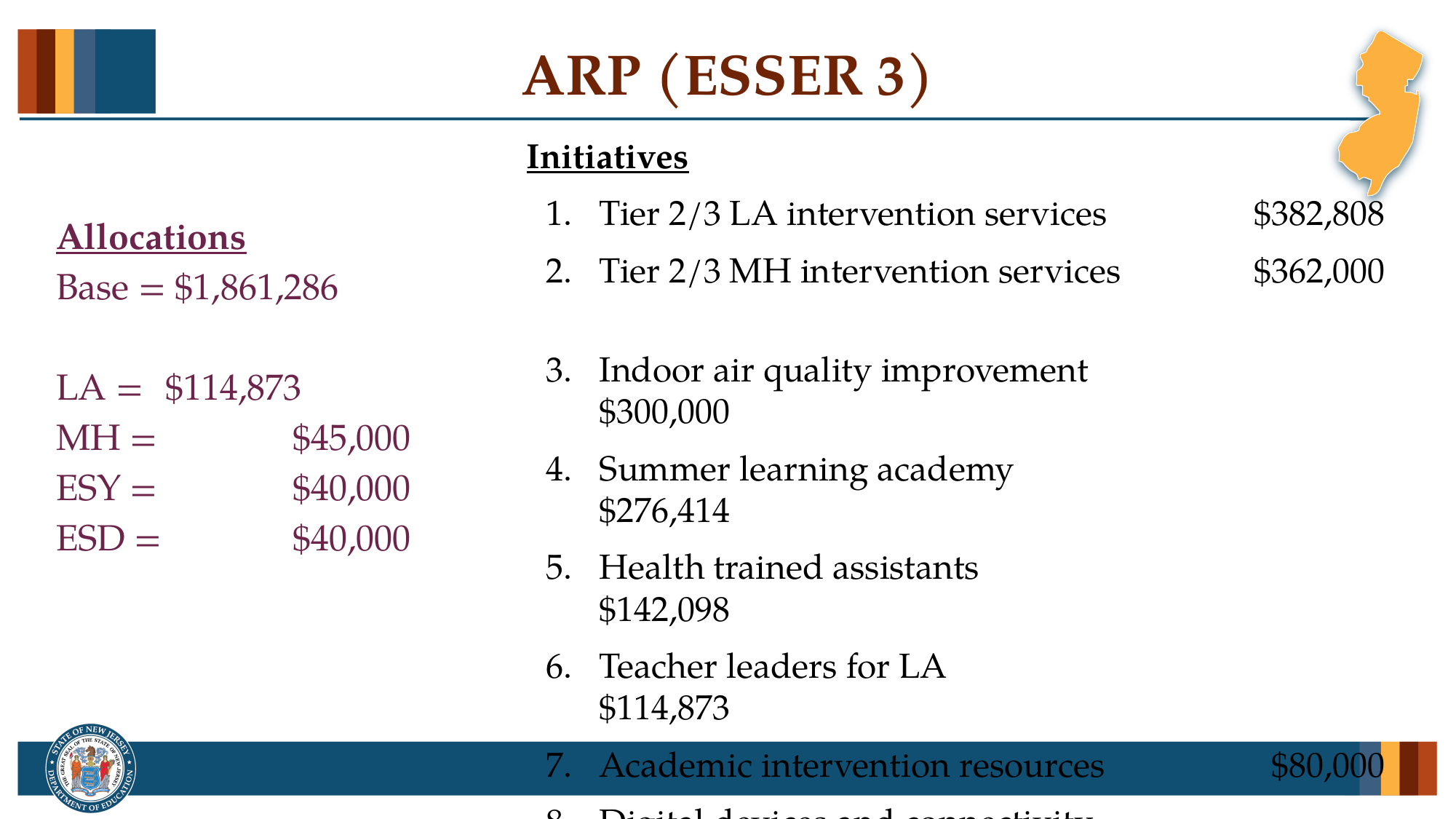

# ARP (ESSER 3)
Initiatives
Tier 2/3 LA intervention services		$382,808
Tier 2/3 MH intervention services		$362,000
Indoor air quality improvement			$300,000
Summer learning academy				$276,414
Health trained assistants				$142,098
Teacher leaders for LA				$114,873
Academic intervention resources		  $80,000
Digital devices and connectivity		  	  $77,268
Covid testing supplies				  $72,000
Covid contact tracers				 	  $53,825
Allocations
Base = $1,861,286
LA =  	$114,873
MH = 	  $45,000
ESY = 	  $40,000
ESD = 	  $40,000